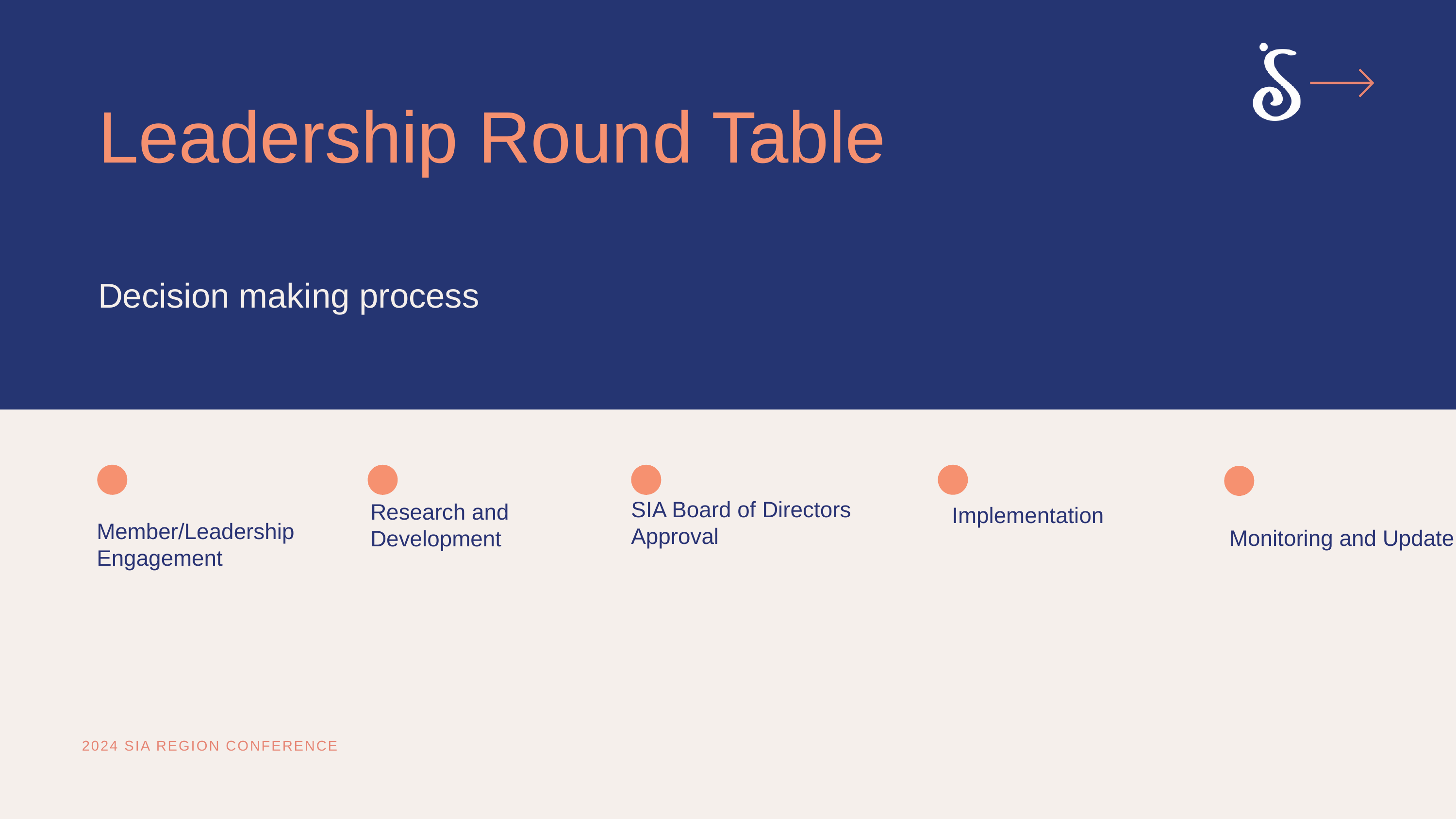

Leadership Round Table
Decision making process

Member/Leadership Engagement

Implementation

Research and Development

SIA Board of Directors Approval

Monitoring and Update
2024 SIA REGION CONFERENCE